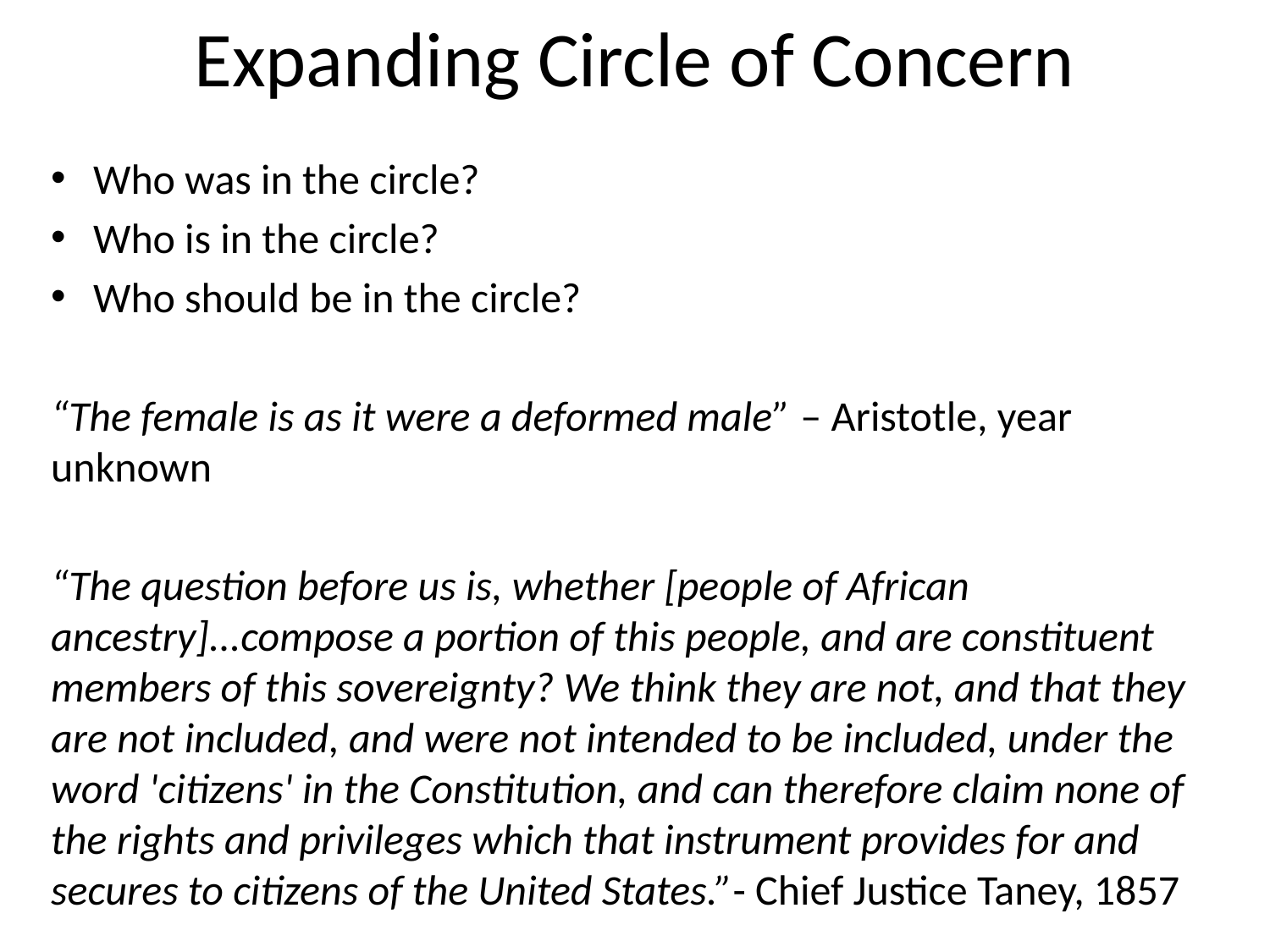

# Expanding Circle of Concern
Who was in the circle?
Who is in the circle?
Who should be in the circle?

“The female is as it were a deformed male” – Aristotle, year unknown

“The question before us is, whether [people of African ancestry]...compose a portion of this people, and are constituent members of this sovereignty? We think they are not, and that they are not included, and were not intended to be included, under the word 'citizens' in the Constitution, and can therefore claim none of the rights and privileges which that instrument provides for and secures to citizens of the United States.”- Chief Justice Taney, 1857